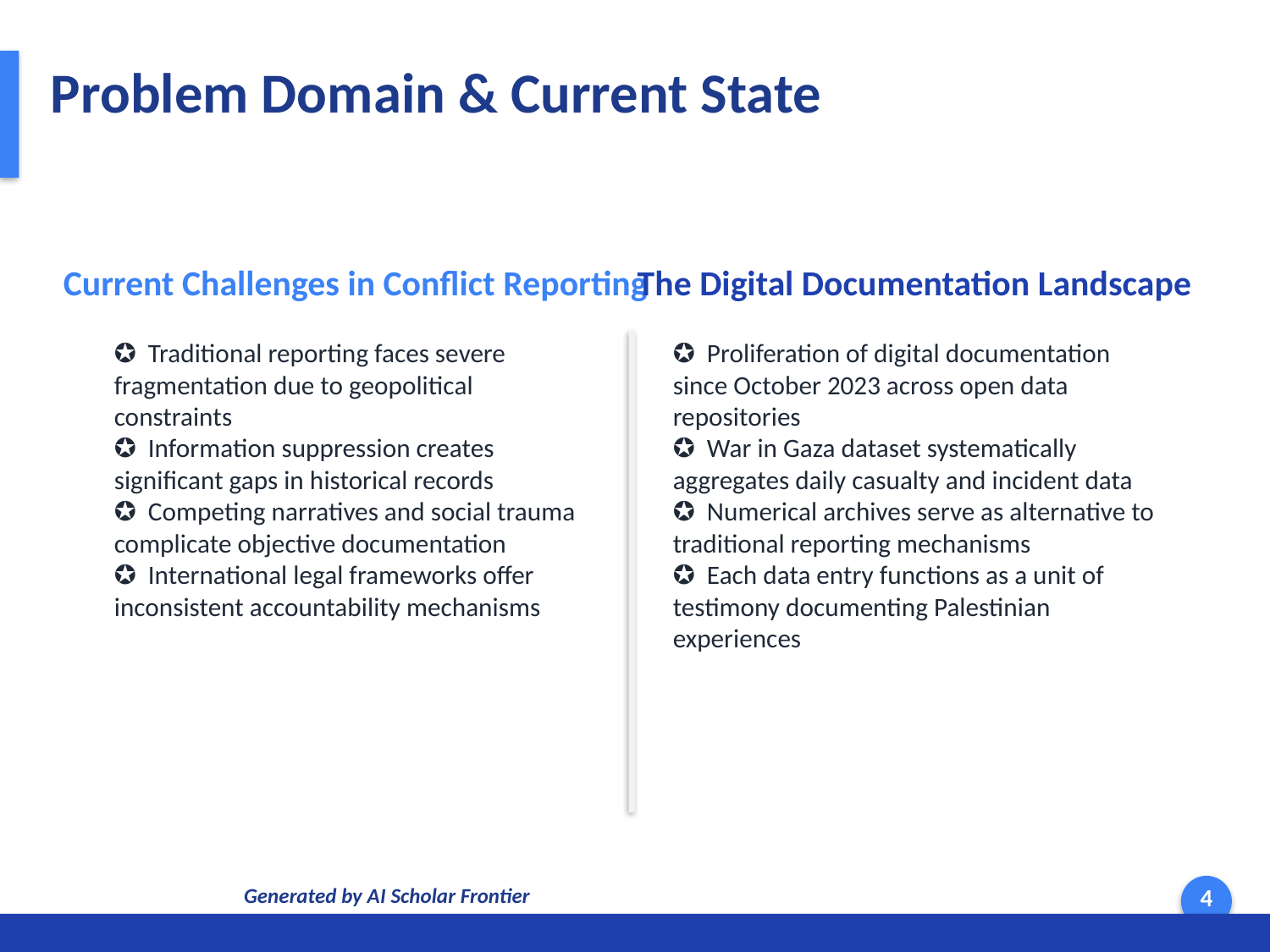

Problem Domain & Current State
Current Challenges in Conflict Reporting
The Digital Documentation Landscape
✪  Traditional reporting faces severe fragmentation due to geopolitical constraints
✪  Information suppression creates significant gaps in historical records
✪  Competing narratives and social trauma complicate objective documentation
✪  International legal frameworks offer inconsistent accountability mechanisms

✪  Proliferation of digital documentation since October 2023 across open data repositories
✪  War in Gaza dataset systematically aggregates daily casualty and incident data
✪  Numerical archives serve as alternative to traditional reporting mechanisms
✪  Each data entry functions as a unit of testimony documenting Palestinian experiences
Generated by AI Scholar Frontier

4